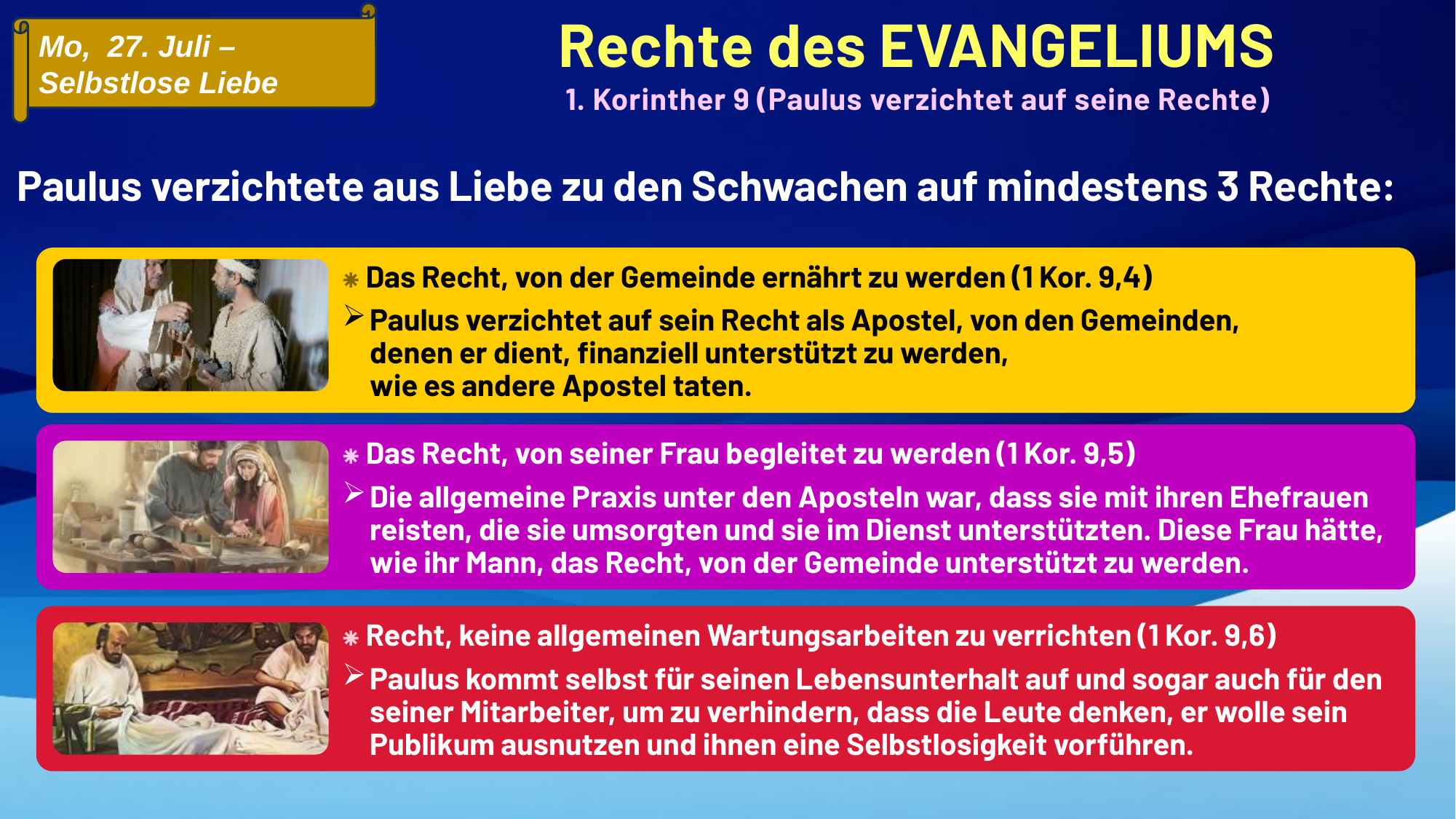

Rechte des EVANGELIUMS
1. Korinther 9 (Paulus verzichtet auf seine Rechte)
Mo,  27. Juli –
Selbstlose Liebe
Paulus verzichtete aus Liebe zu den Schwachen auf mindestens 3 Rechte:
⁕ Das Recht, von der Gemeinde ernährt zu werden (1 Kor. 9,4)
Paulus verzichtet auf sein Recht als Apostel, von den Gemeinden,
denen er dient, finanziell unterstützt zu werden,
wie es andere Apostel taten.
⁕ Das Recht, von seiner Frau begleitet zu werden (1 Kor. 9,5)
Die allgemeine Praxis unter den Aposteln war, dass sie mit ihren Ehefrauen reisten, die sie umsorgten und sie im Dienst unterstützten. Diese Frau hätte, wie ihr Mann, das Recht, von der Gemeinde unterstützt zu werden.
⁕ Recht, keine allgemeinen Wartungsarbeiten zu verrichten (1 Kor. 9,6)
Paulus kommt selbst für seinen Lebensunterhalt auf und sogar auch für den seiner Mitarbeiter, um zu verhindern, dass die Leute denken, er wolle sein Publikum ausnutzen und ihnen eine Selbstlosigkeit vorführen.